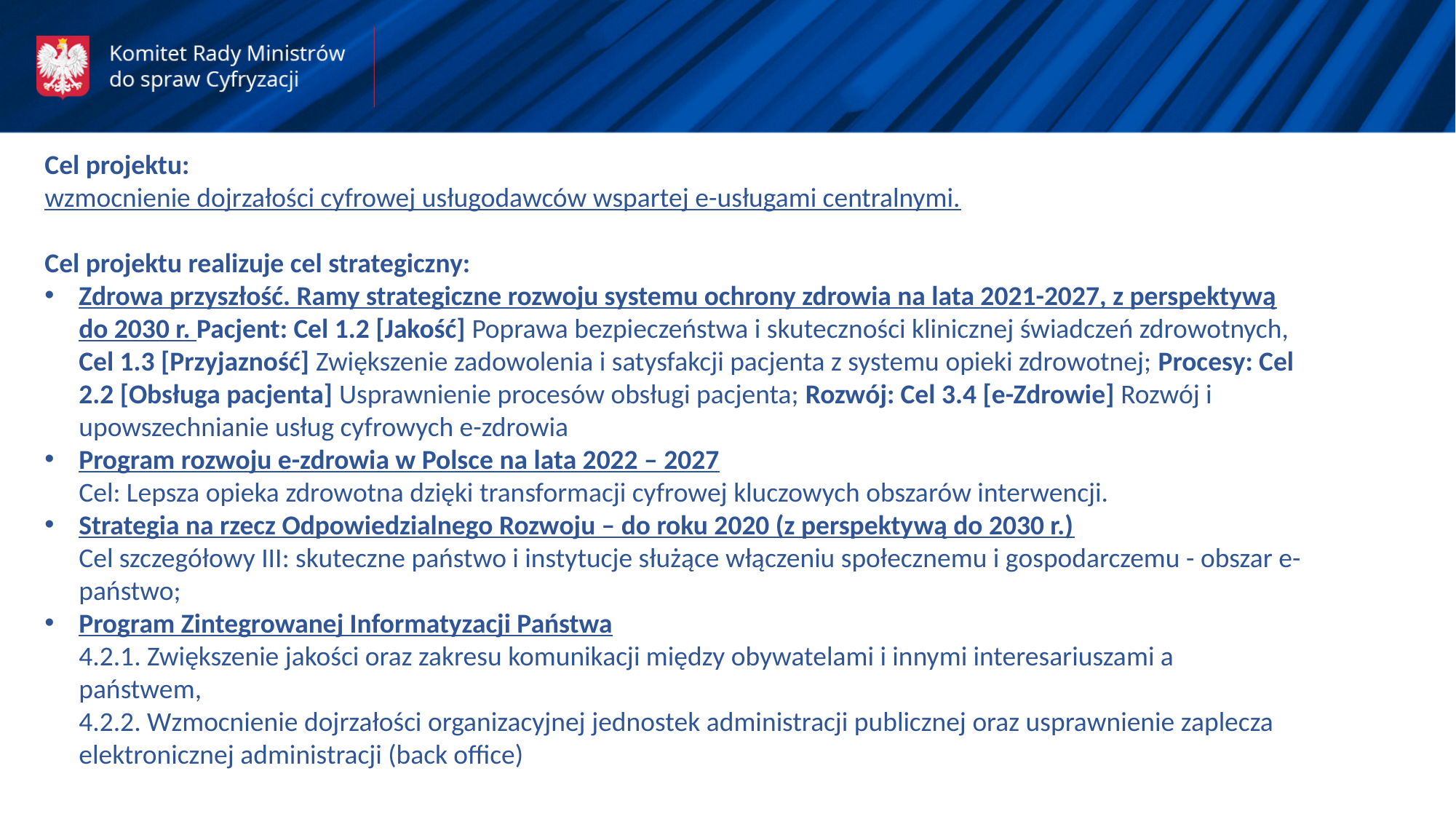

Cel projektu:
wzmocnienie dojrzałości cyfrowej usługodawców wspartej e-usługami centralnymi.

Cel projektu realizuje cel strategiczny:
Zdrowa przyszłość. Ramy strategiczne rozwoju systemu ochrony zdrowia na lata 2021-2027, z perspektywą do 2030 r. Pacjent: Cel 1.2 [Jakość] Poprawa bezpieczeństwa i skuteczności klinicznej świadczeń zdrowotnych, Cel 1.3 [Przyjazność] Zwiększenie zadowolenia i satysfakcji pacjenta z systemu opieki zdrowotnej; Procesy: Cel 2.2 [Obsługa pacjenta] Usprawnienie procesów obsługi pacjenta; Rozwój: Cel 3.4 [e-Zdrowie] Rozwój i upowszechnianie usług cyfrowych e-zdrowia
Program rozwoju e-zdrowia w Polsce na lata 2022 – 2027
Cel: Lepsza opieka zdrowotna dzięki transformacji cyfrowej kluczowych obszarów interwencji.
Strategia na rzecz Odpowiedzialnego Rozwoju – do roku 2020 (z perspektywą do 2030 r.)
Cel szczegółowy III: skuteczne państwo i instytucje służące włączeniu społecznemu i gospodarczemu - obszar e-państwo;
Program Zintegrowanej Informatyzacji Państwa
4.2.1. Zwiększenie jakości oraz zakresu komunikacji między obywatelami i innymi interesariuszami a państwem,
4.2.2. Wzmocnienie dojrzałości organizacyjnej jednostek administracji publicznej oraz usprawnienie zaplecza elektronicznej administracji (back office)